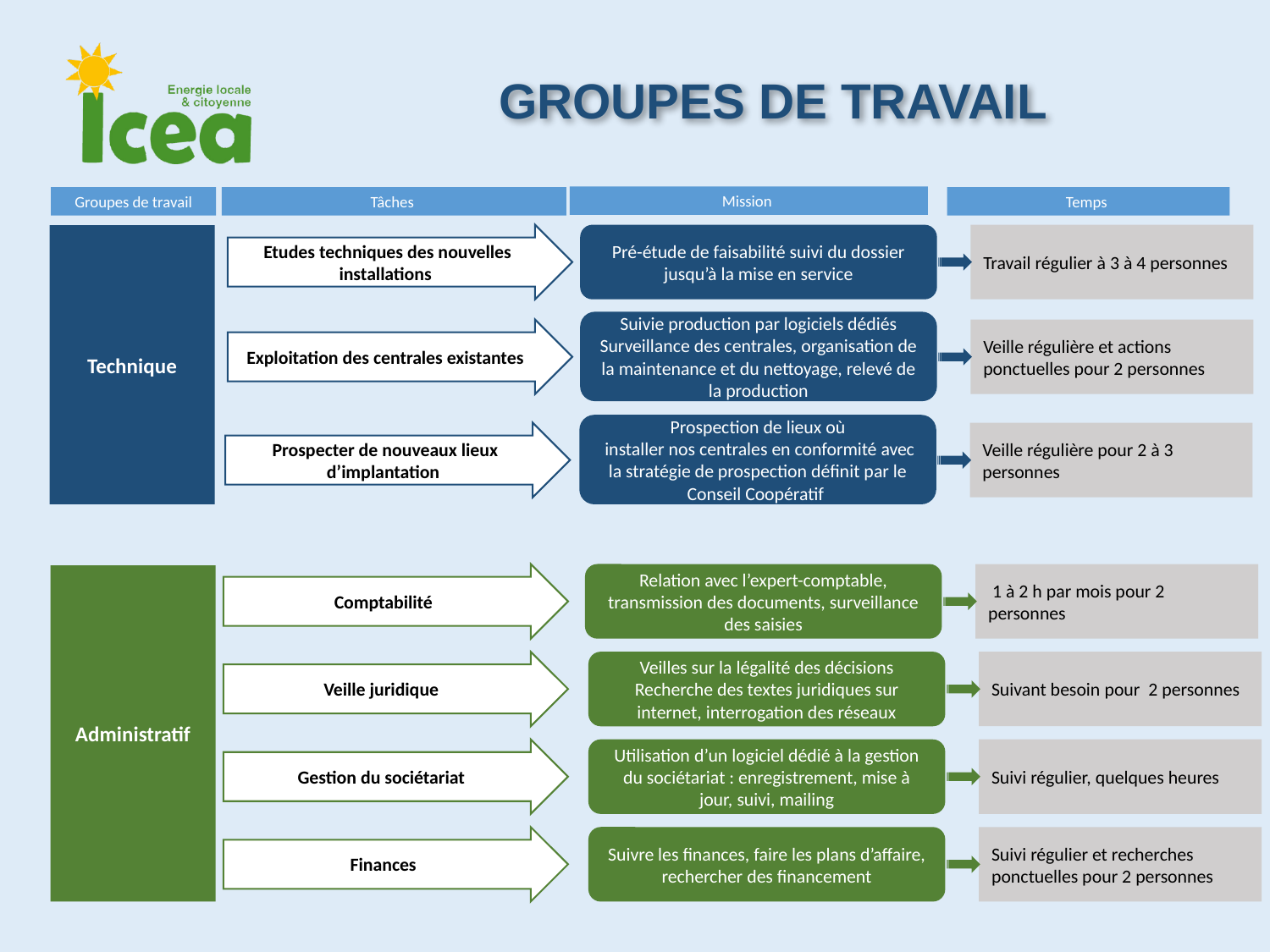

Groupes de travail
Mission
Groupes de travail
Tâches
Temps
Etudes techniques des nouvelles installations
Pré-étude de faisabilité suivi du dossier jusqu’à la mise en service
Travail régulier à 3 à 4 personnes

Technique
Suivie production par logiciels dédiés
Surveillance des centrales, organisation de la maintenance et du nettoyage, relevé de la production
Exploitation des centrales existantes
Veille régulière et actions ponctuelles pour 2 personnes

Prospection de lieux où
 installer nos centrales en conformité avec la stratégie de prospection définit par le Conseil Coopératif
Prospecter de nouveaux lieux d’implantation
Veille régulière pour 2 à 3 personnes

Comptabilité
Relation avec l’expert-comptable, transmission des documents, surveillance des saisies
 1 à 2 h par mois pour 2 personnes

Administratif
Veille juridique
Veilles sur la légalité des décisions
Recherche des textes juridiques sur internet, interrogation des réseaux
Suivant besoin pour  2 personnes

Gestion du sociétariat
Utilisation d’un logiciel dédié à la gestion du sociétariat : enregistrement, mise à jour, suivi, mailing
Suivi régulier, quelques heures

28
Finances
Suivre les finances, faire les plans d’affaire,
rechercher des financement
Suivi régulier et recherches ponctuelles pour 2 personnes